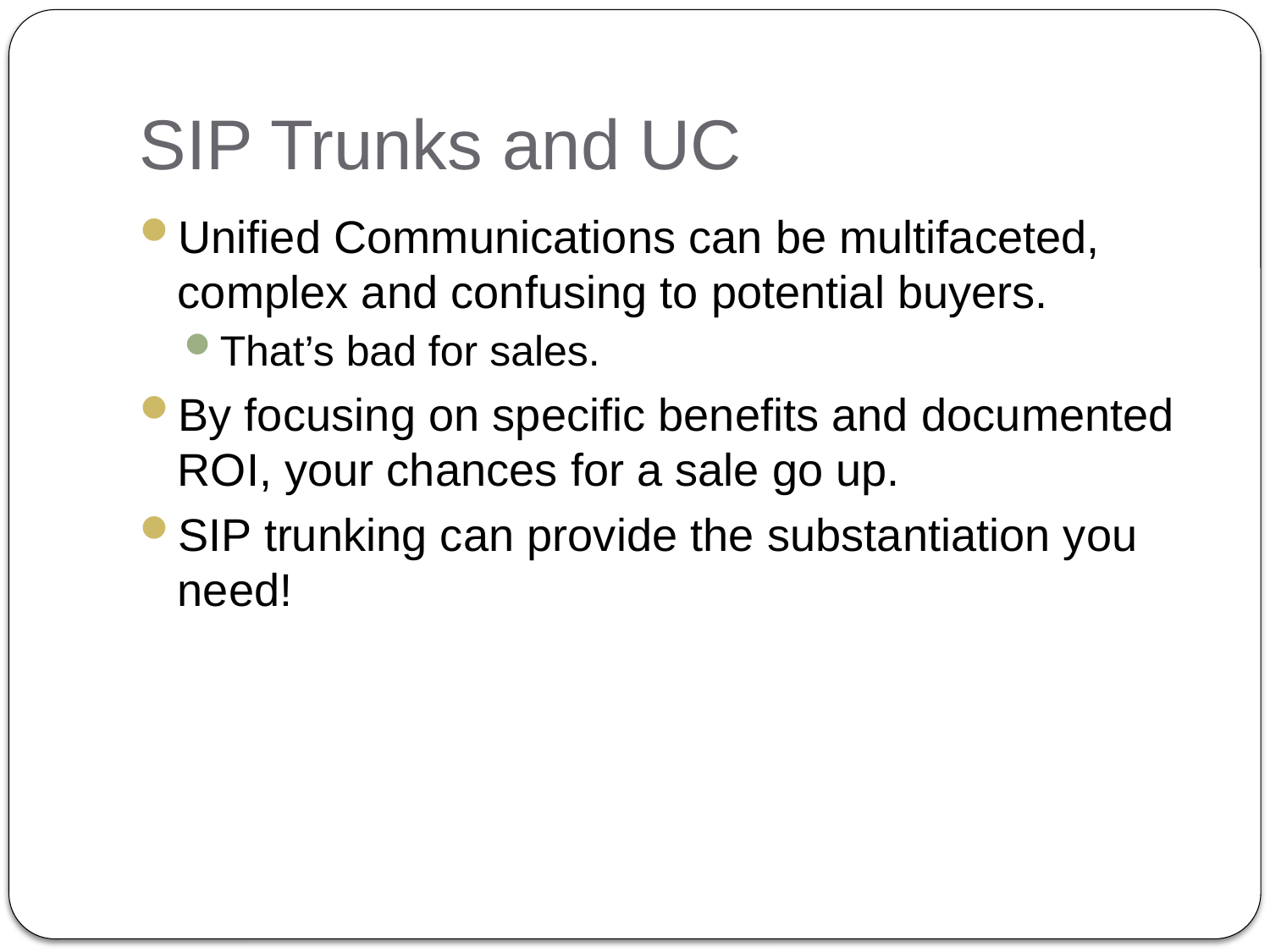

# SIP Trunks and UC
Unified Communications can be multifaceted, complex and confusing to potential buyers.
That’s bad for sales.
By focusing on specific benefits and documented ROI, your chances for a sale go up.
SIP trunking can provide the substantiation you need!